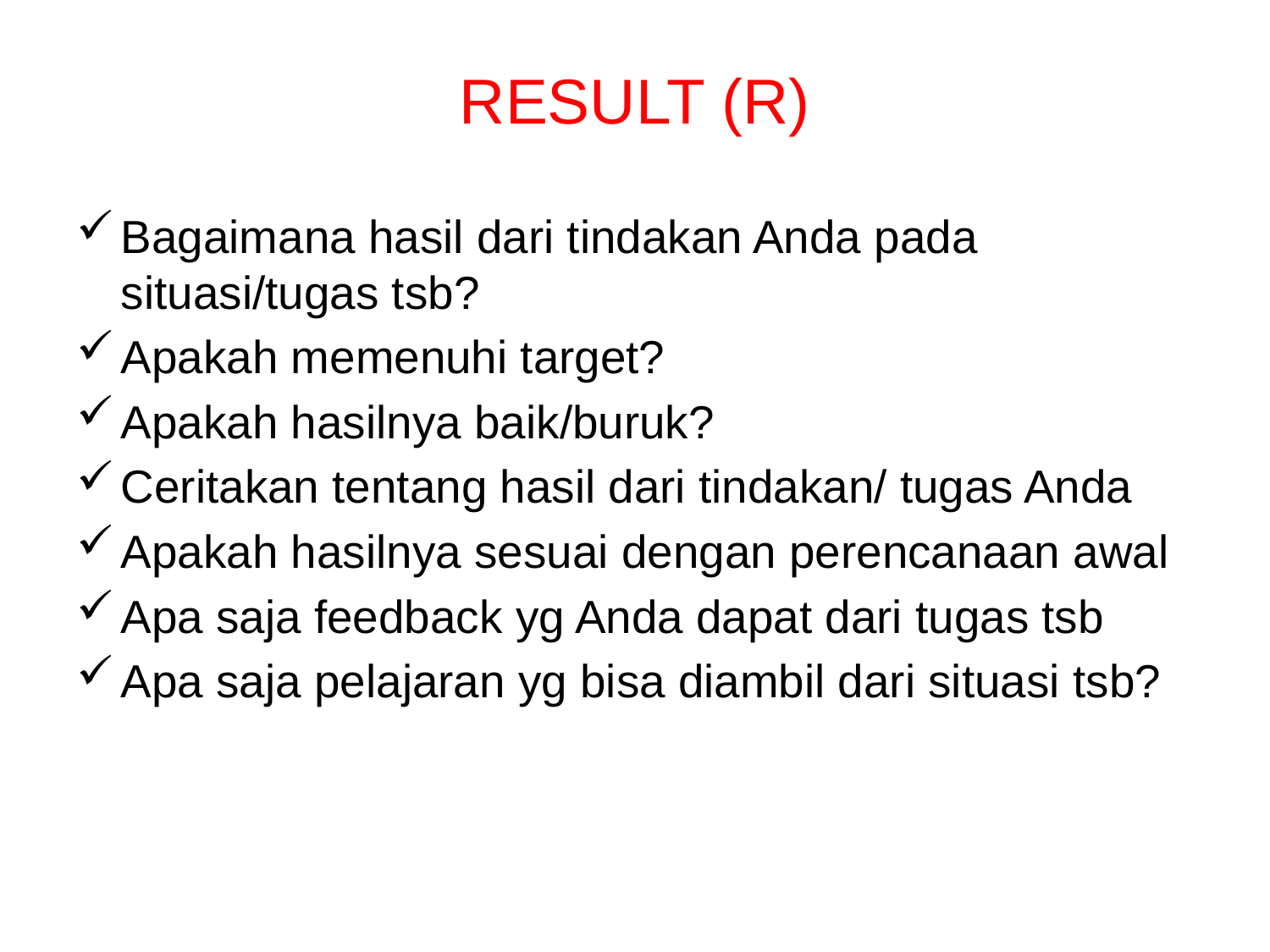

# RESULT (R)
Bagaimana hasil dari tindakan Anda pada situasi/tugas tsb?
Apakah memenuhi target?
Apakah hasilnya baik/buruk?
Ceritakan tentang hasil dari tindakan/ tugas Anda
Apakah hasilnya sesuai dengan perencanaan awal
Apa saja feedback yg Anda dapat dari tugas tsb
Apa saja pelajaran yg bisa diambil dari situasi tsb?